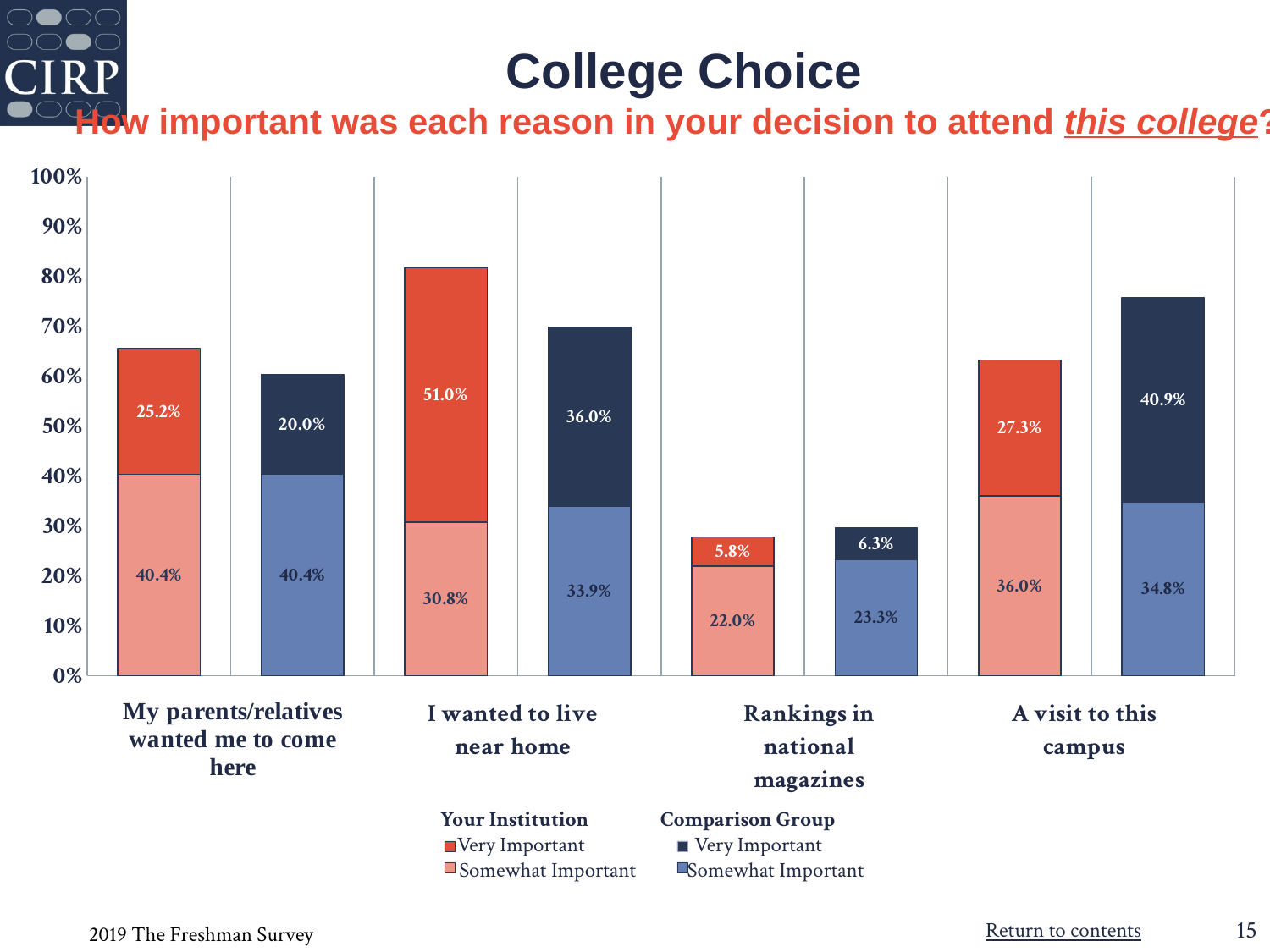

College Choice
How important was each reason in your decision to attend this college?

### Chart

| Category | Somewhat Important | Very Important |
|---|---|---|
| Your Institution | 0.404 | 0.252 |
| Comparison Group | 0.404 | 0.2 |
| Your Institution | 0.308 | 0.51 |
| Comparison Group | 0.339 | 0.36 |
| Your Institution | 0.22 | 0.058 |
| Comparison Group | 0.233 | 0.063 |
| Your Institution | 0.36 | 0.273 |
| Comparison Group | 0.348 | 0.409 |
 Your Institution                 Comparison Group
     Very Important       	 Very Important
     Somewhat Important           Somewhat Important

2019 The Freshman Survey
Return to contents
15